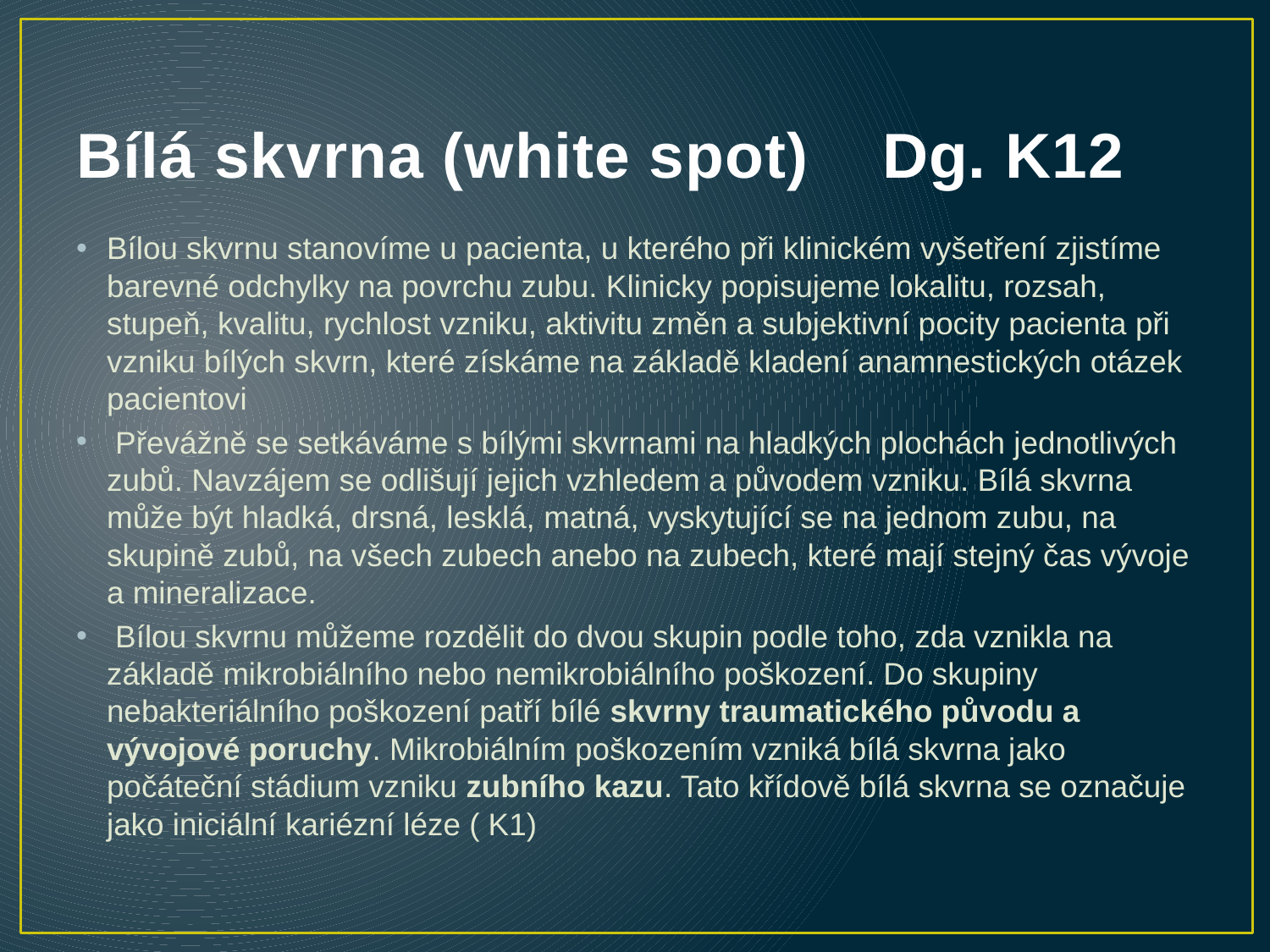

# Bílá skvrna (white spot)    Dg. K12
Bílou skvrnu stanovíme u pacienta, u kterého při klinickém vyšetření zjistíme barevné odchylky na povrchu zubu. Klinicky popisujeme lokalitu, rozsah, stupeň, kvalitu, rychlost vzniku, aktivitu změn a subjektivní pocity pacienta při vzniku bílých skvrn, které získáme na základě kladení anamnestických otázek pacientovi
 Převážně se setkáváme s bílými skvrnami na hladkých plochách jednotlivých zubů. Navzájem se odlišují jejich vzhledem a původem vzniku. Bílá skvrna může být hladká, drsná, lesklá, matná, vyskytující se na jednom zubu, na skupině zubů, na všech zubech anebo na zubech, které mají stejný čas vývoje a mineralizace.
 Bílou skvrnu můžeme rozdělit do dvou skupin podle toho, zda vznikla na základě mikrobiálního nebo nemikrobiálního poškození. Do skupiny nebakteriálního poškození patří bílé skvrny traumatického původu a vývojové poruchy. Mikrobiálním poškozením vzniká bílá skvrna jako počáteční stádium vzniku zubního kazu. Tato křídově bílá skvrna se označuje jako iniciální kariézní léze ( K1)